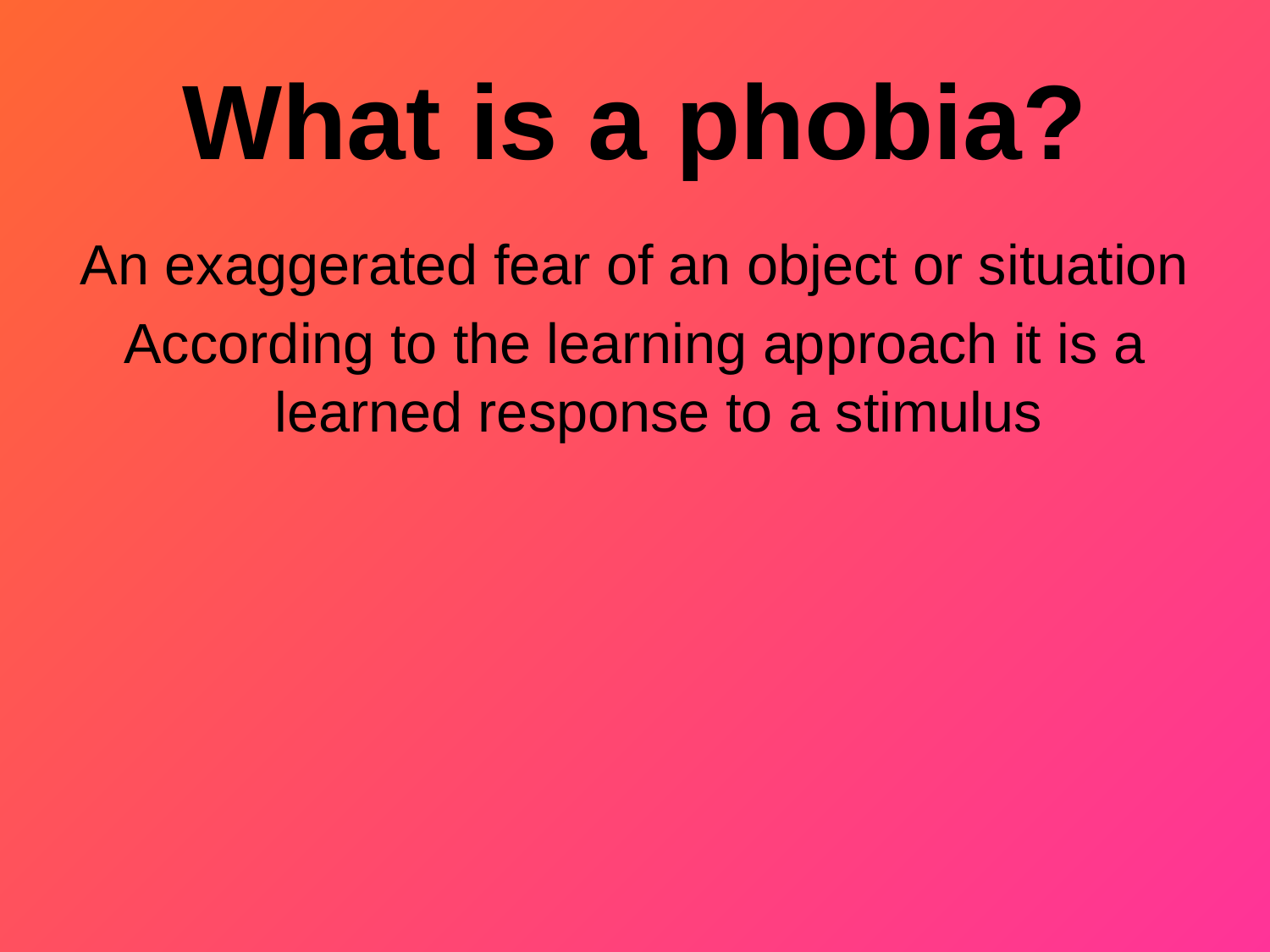

What is a phobia?
An exaggerated fear of an object or situation
According to the learning approach it is a learned response to a stimulus